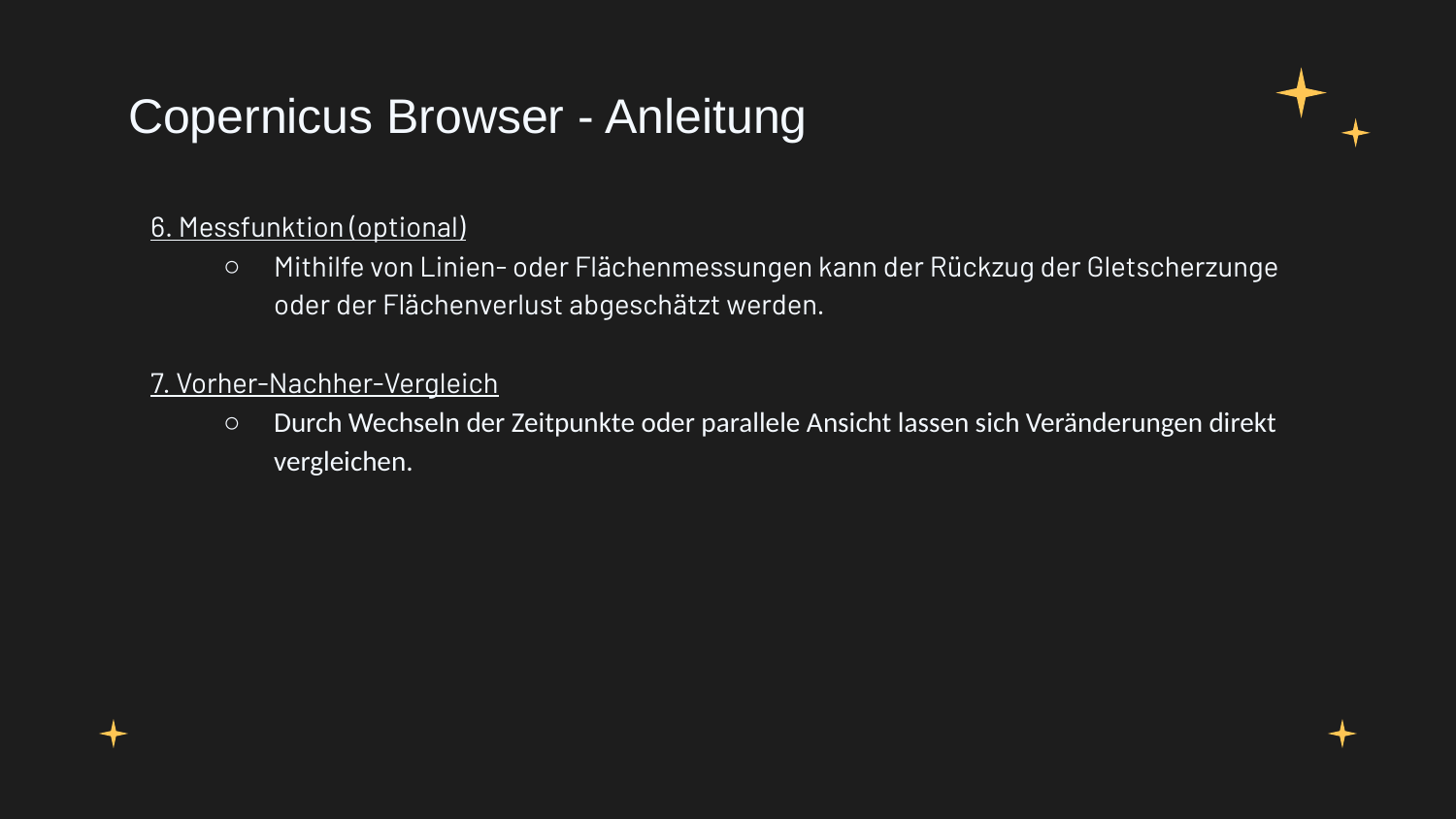

# Copernicus Browser - Anleitung

6. Messfunktion (optional)
Mithilfe von Linien‑ oder Flächenmessungen kann der Rückzug der Gletscherzunge oder der Flächenverlust abgeschätzt werden.

7. Vorher-Nachher-Vergleich
Durch Wechseln der Zeitpunkte oder parallele Ansicht lassen sich Veränderungen direkt vergleichen.